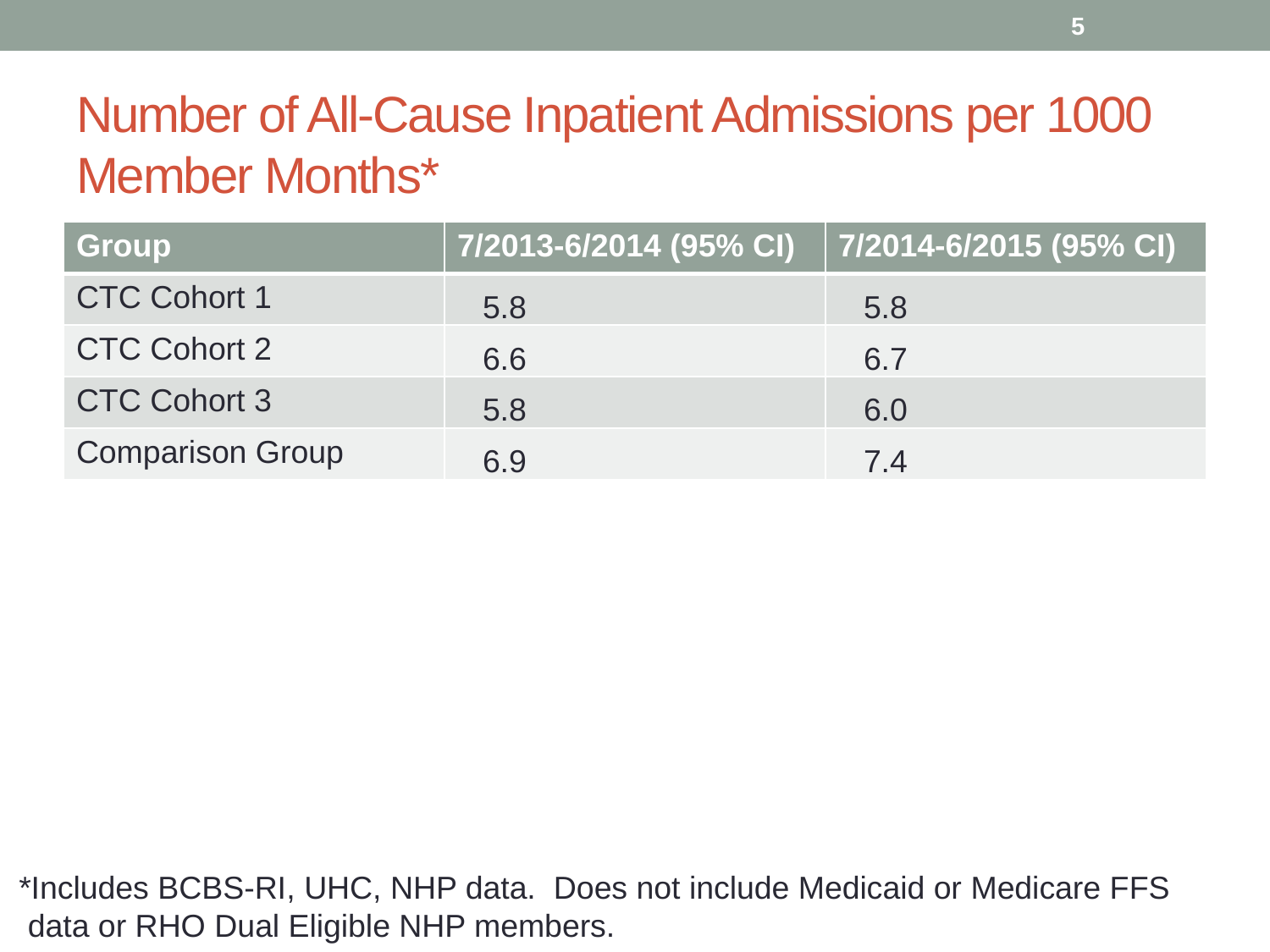

5
# Number of All-Cause Inpatient Admissions per 1000 Member Months*
| Group | 7/2013-6/2014 (95% CI) | 7/2014-6/2015 (95% CI) |
| --- | --- | --- |
| CTC Cohort 1 | 5.8 | 5.8 |
| CTC Cohort 2 | 6.6 | 6.7 |
| CTC Cohort 3 | 5.8 | 6.0 |
| Comparison Group | 6.9 | 7.4 |
*Includes BCBS-RI, UHC, NHP data.  Does not include Medicaid or Medicare FFS
 data or RHO Dual Eligible NHP members.